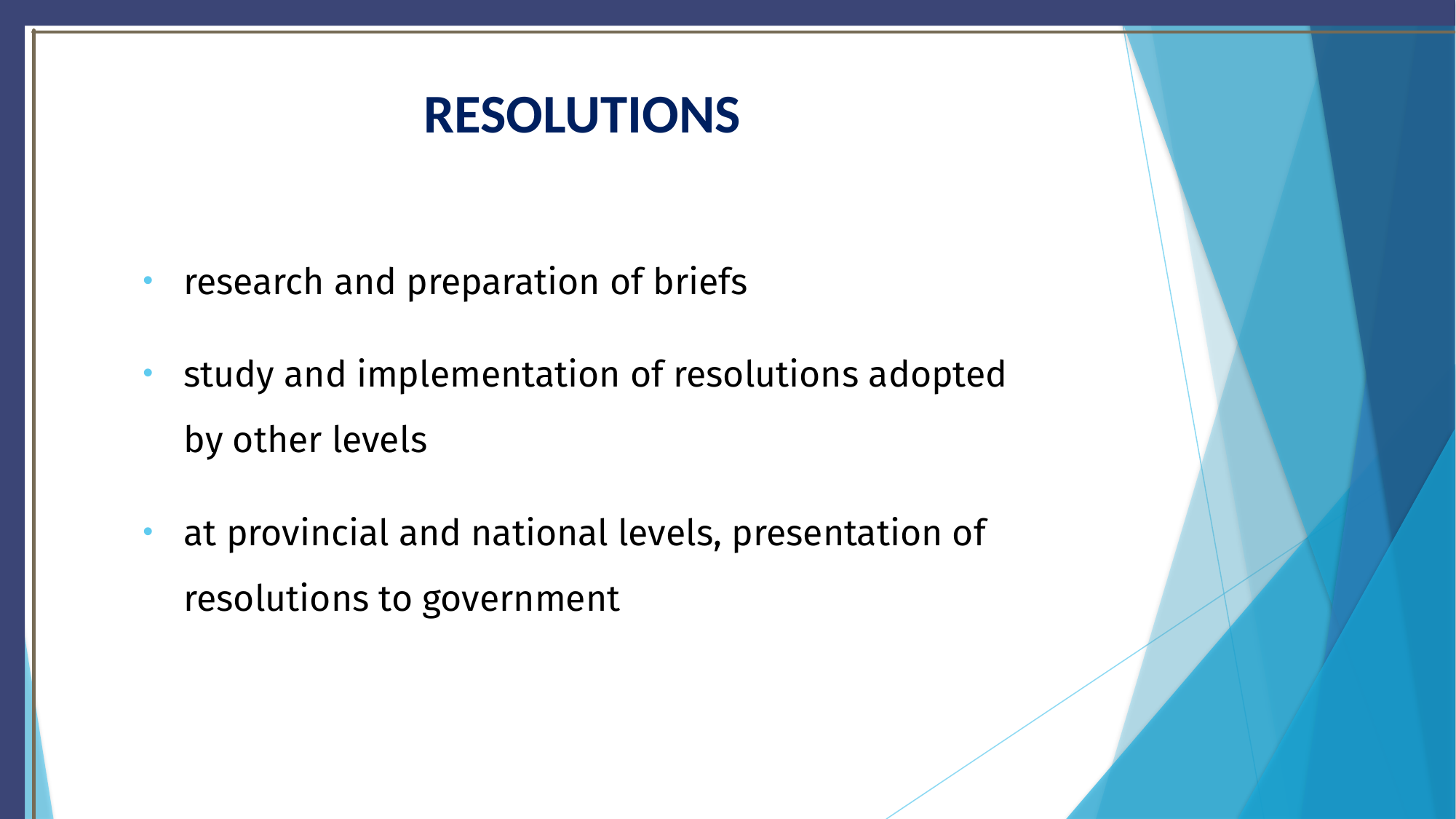

# RESOLUTIONS
research and preparation of briefs
study and implementation of resolutions adopted by other levels
at provincial and national levels, presentation of resolutions to government